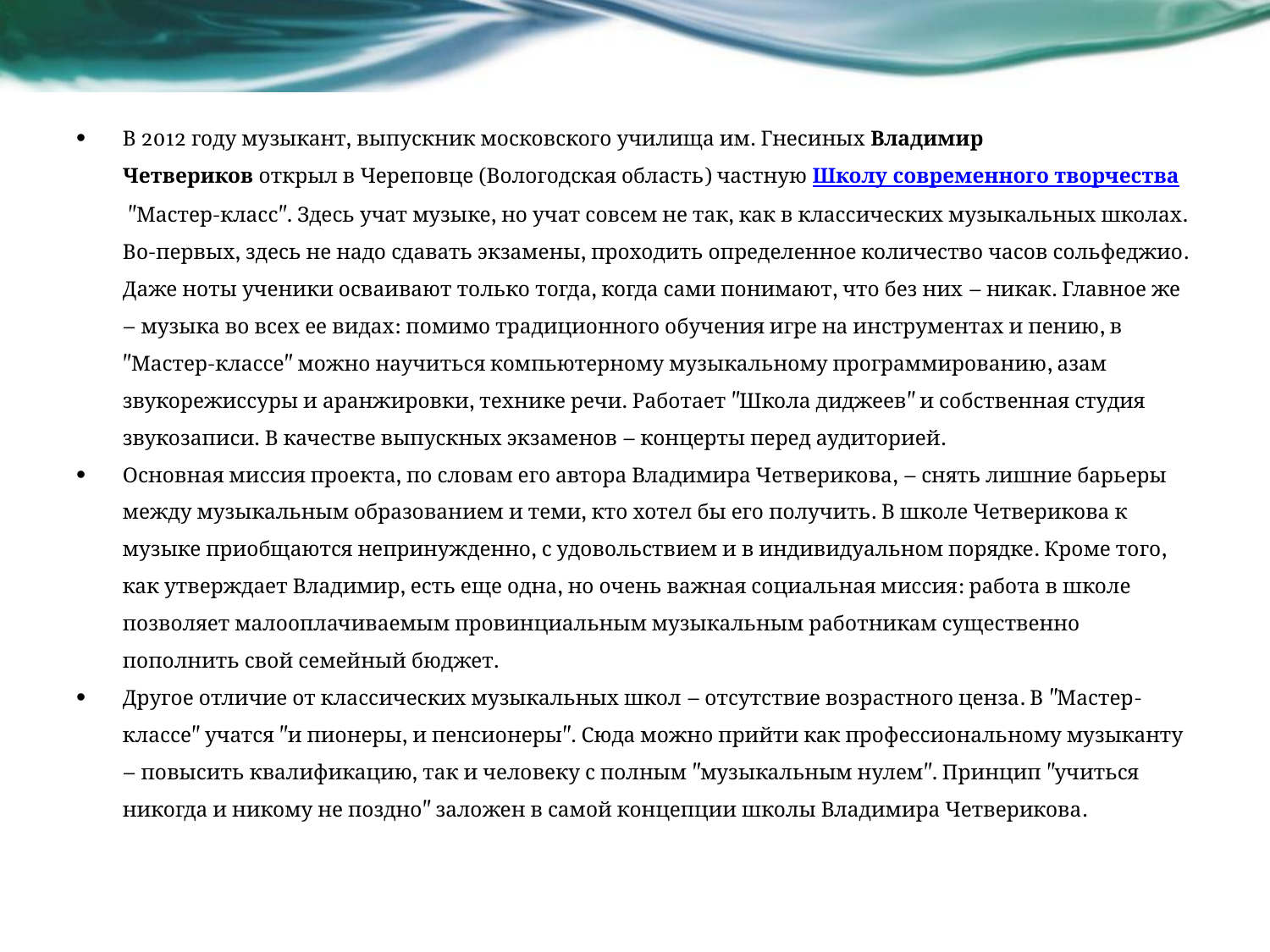

В 2012 году музыкант, выпускник московского училища им. Гнесиных Владимир Четвериков открыл в Череповце (Вологодская область) частную Школу современного творчества "Мастер-класс". Здесь учат музыке, но учат совсем не так, как в классических музыкальных школах. Во-первых, здесь не надо сдавать экзамены, проходить определенное количество часов сольфеджио. Даже ноты ученики осваивают только тогда, когда сами понимают, что без них – никак. Главное же – музыка во всех ее видах: помимо традиционного обучения игре на инструментах и пению, в "Мастер-классе" можно научиться компьютерному музыкальному программированию, азам звукорежиссуры и аранжировки, технике речи. Работает "Школа диджеев" и собственная студия звукозаписи. В качестве выпускных экзаменов – концерты перед аудиторией.
Основная миссия проекта, по словам его автора Владимира Четверикова, – снять лишние барьеры между музыкальным образованием и теми, кто хотел бы его получить. В школе Четверикова к музыке приобщаются непринужденно, с удовольствием и в индивидуальном порядке. Кроме того, как утверждает Владимир, есть еще одна, но очень важная социальная миссия: работа в школе позволяет малооплачиваемым провинциальным музыкальным работникам существенно пополнить свой семейный бюджет.
Другое отличие от классических музыкальных школ – отсутствие возрастного ценза. В "Мастер-классе" учатся "и пионеры, и пенсионеры". Сюда можно прийти как профессиональному музыканту – повысить квалификацию, так и человеку с полным "музыкальным нулем". Принцип "учиться никогда и никому не поздно" заложен в самой концепции школы Владимира Четверикова.